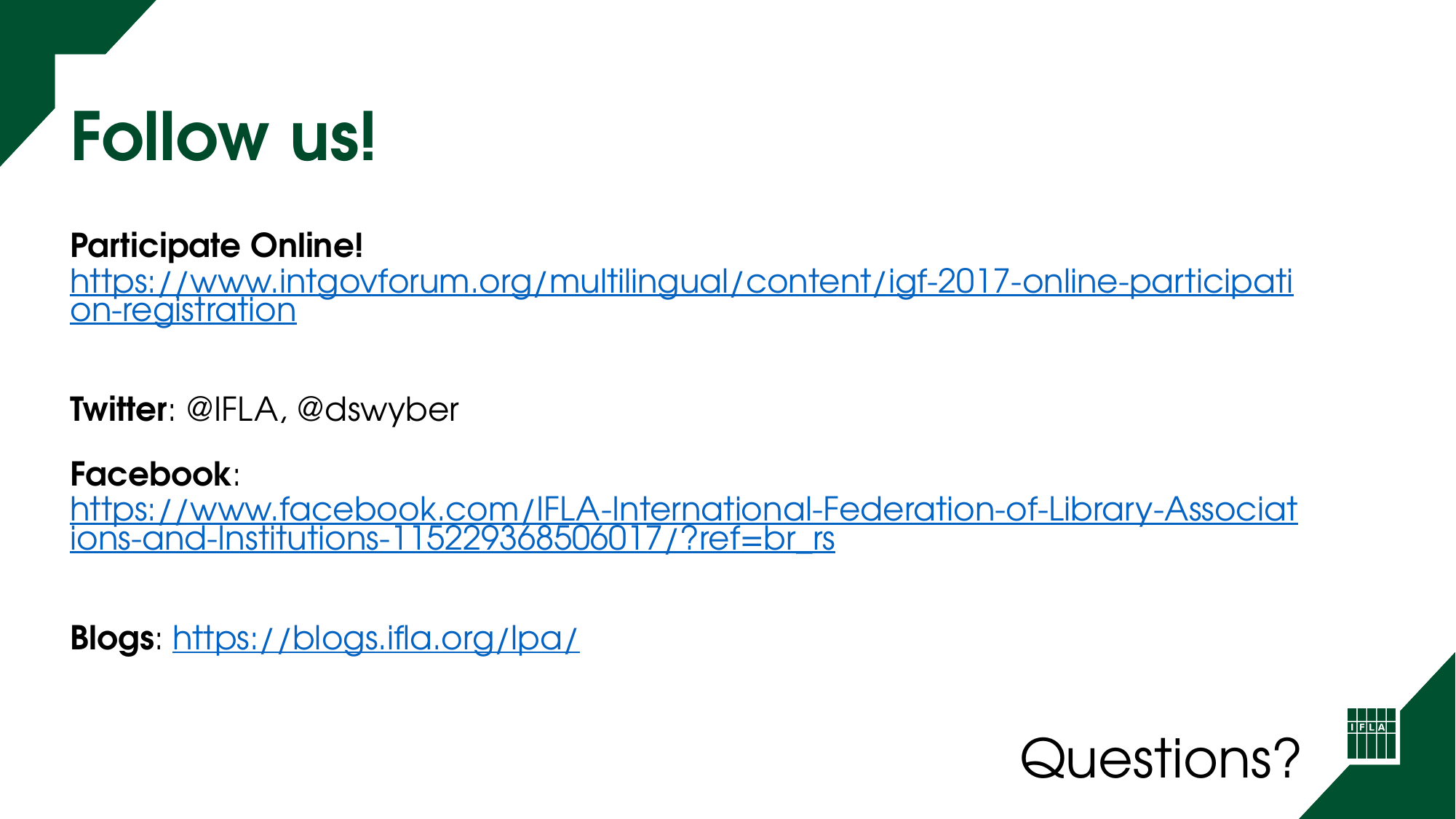

# Follow us!
Participate Online! https://www.intgovforum.org/multilingual/content/igf-2017-online-participation-registration
Twitter: @IFLA, @dswyber
Facebook: https://www.facebook.com/IFLA-International-Federation-of-Library-Associations-and-Institutions-115229368506017/?ref=br_rs
Blogs: https://blogs.ifla.org/lpa/

			Questions?